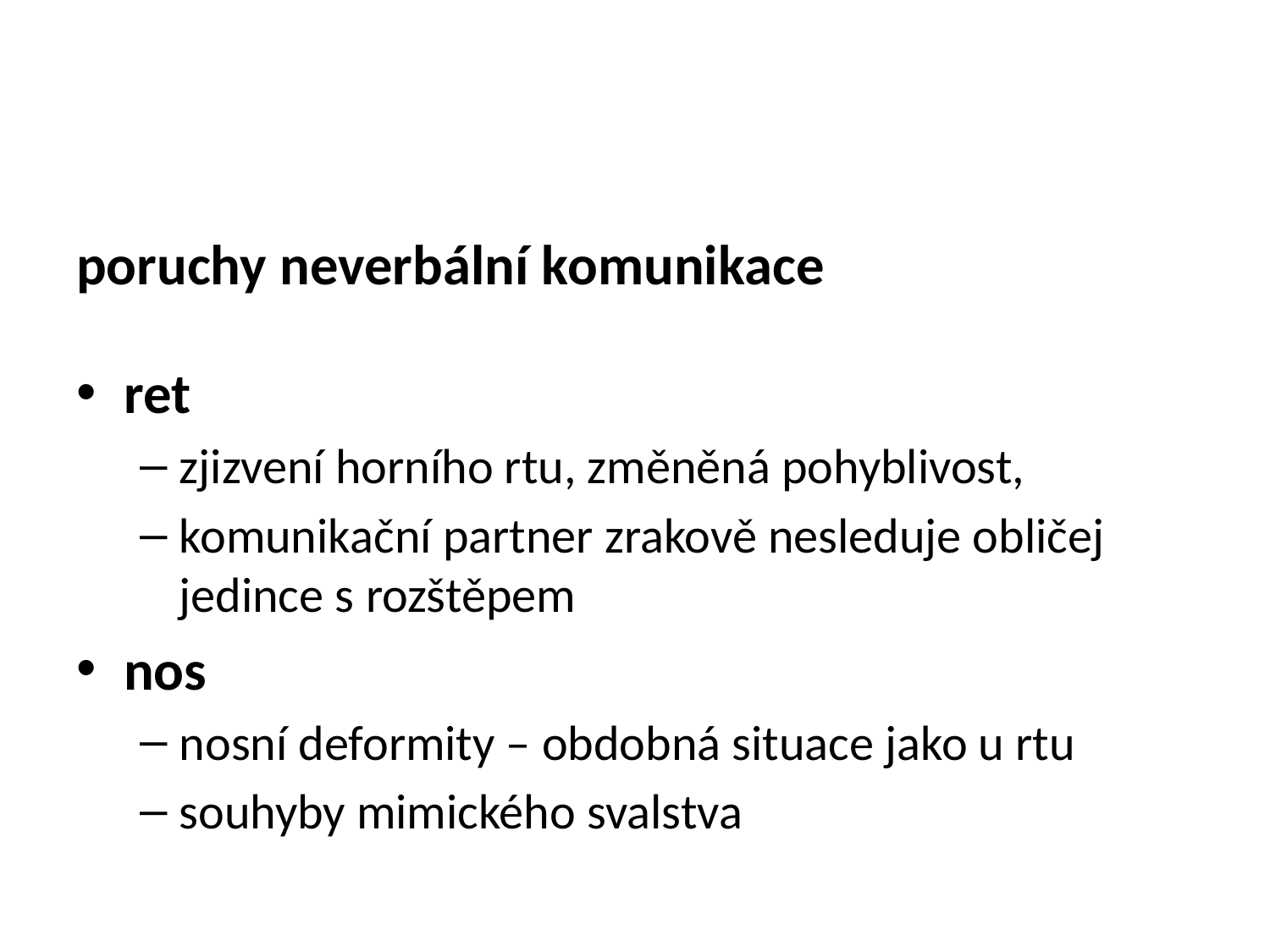

#
poruchy neverbální komunikace

ret
zjizvení horního rtu, změněná pohyblivost,
komunikační partner zrakově nesleduje obličej jedince s rozštěpem
nos
nosní deformity – obdobná situace jako u rtu
souhyby mimického svalstva